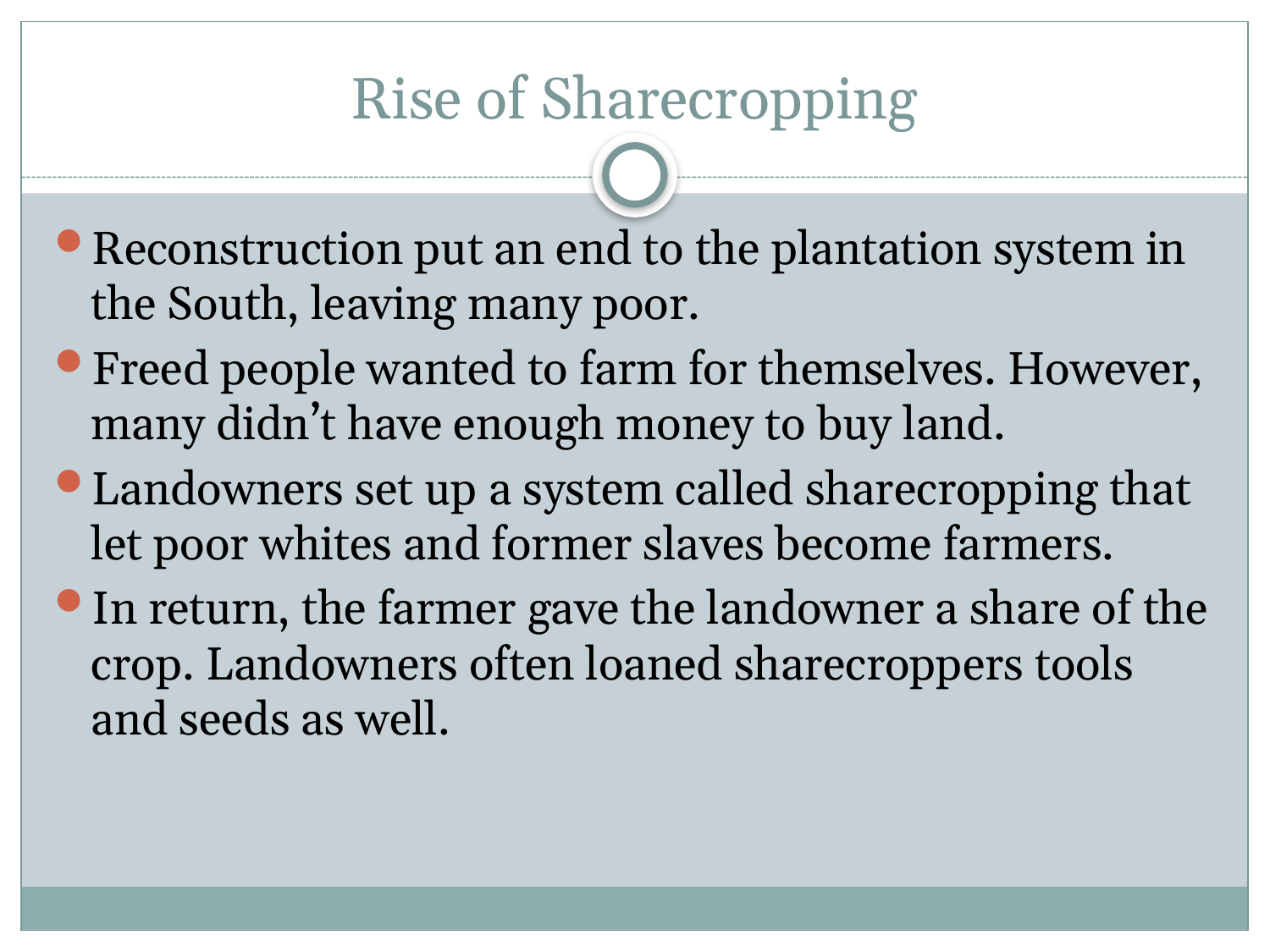

# Rise of Sharecropping
Reconstruction put an end to the plantation system in the South, leaving many poor.
Freed people wanted to farm for themselves. However, many didn’t have enough money to buy land.
Landowners set up a system called sharecropping that let poor whites and former slaves become farmers.
In return, the farmer gave the landowner a share of the crop. Landowners often loaned sharecroppers tools and seeds as well.